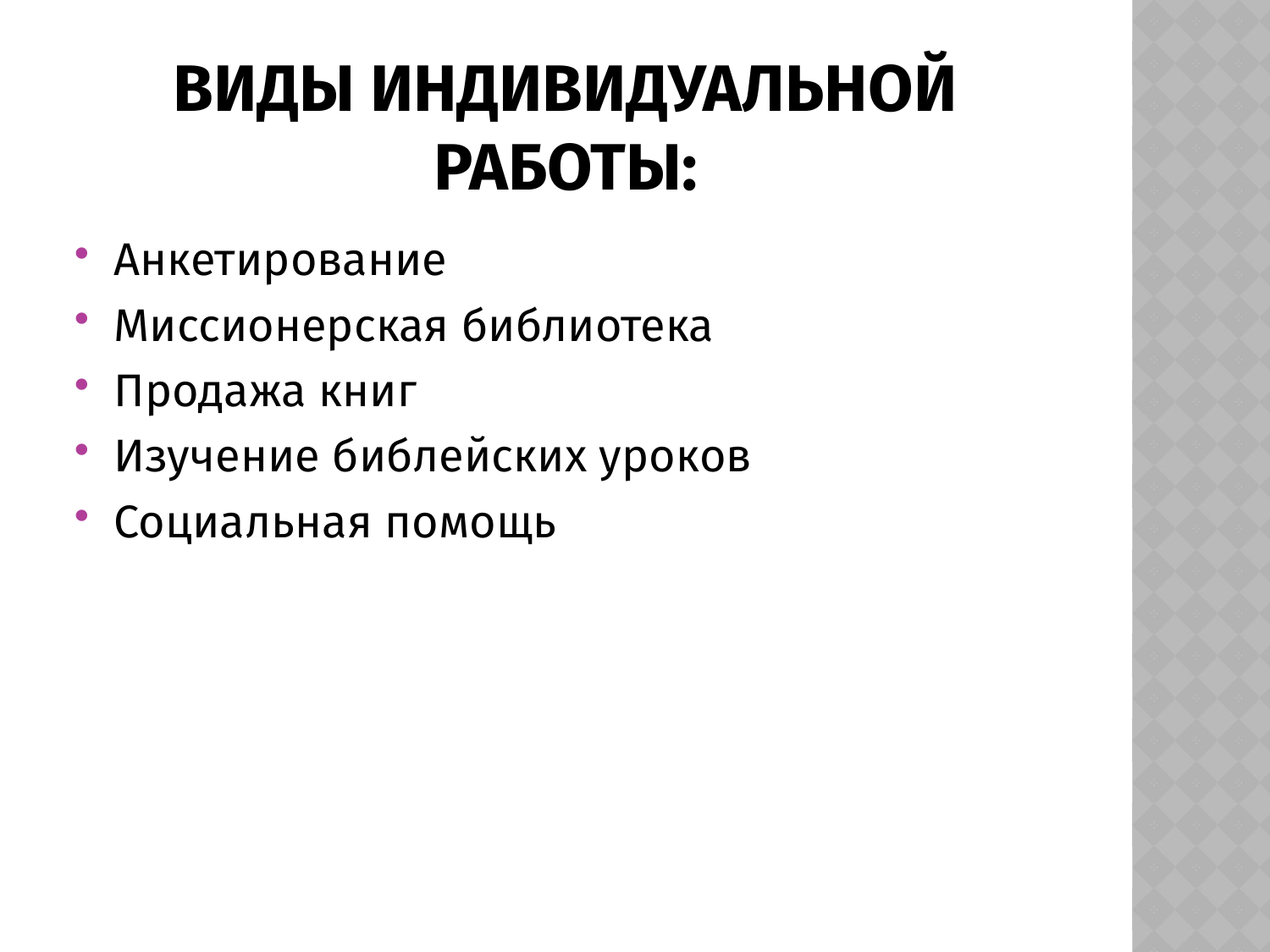

# Виды индивидуальной работы:
Анкетирование
Миссионерская библиотека
Продажа книг
Изучение библейских уроков
Социальная помощь